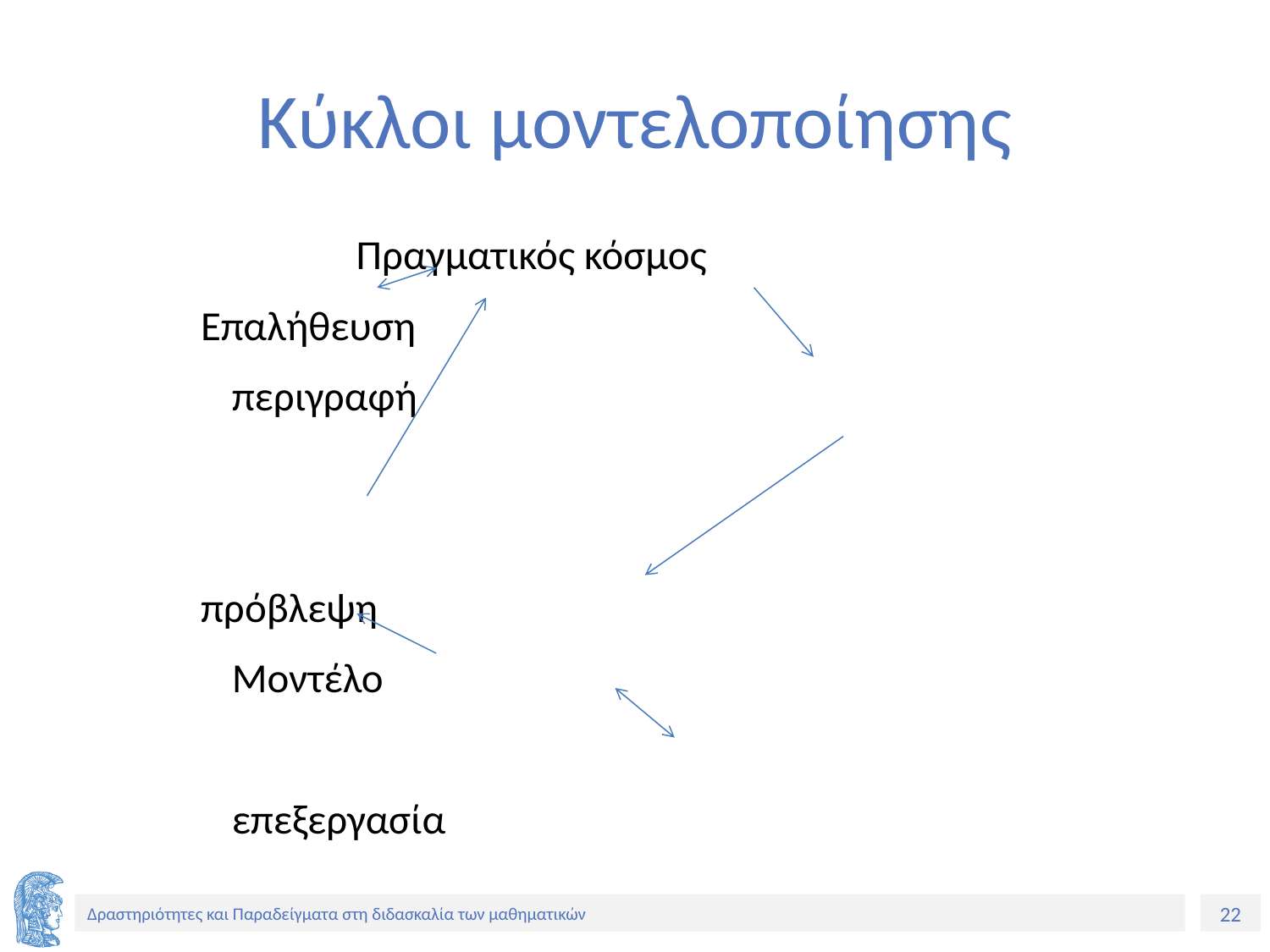

# Κύκλοι μοντελοποίησης
          		Πραγματικός κόσμος
Επαλήθευση
					περιγραφή

πρόβλεψη
			Μοντέλο

				επεξεργασία